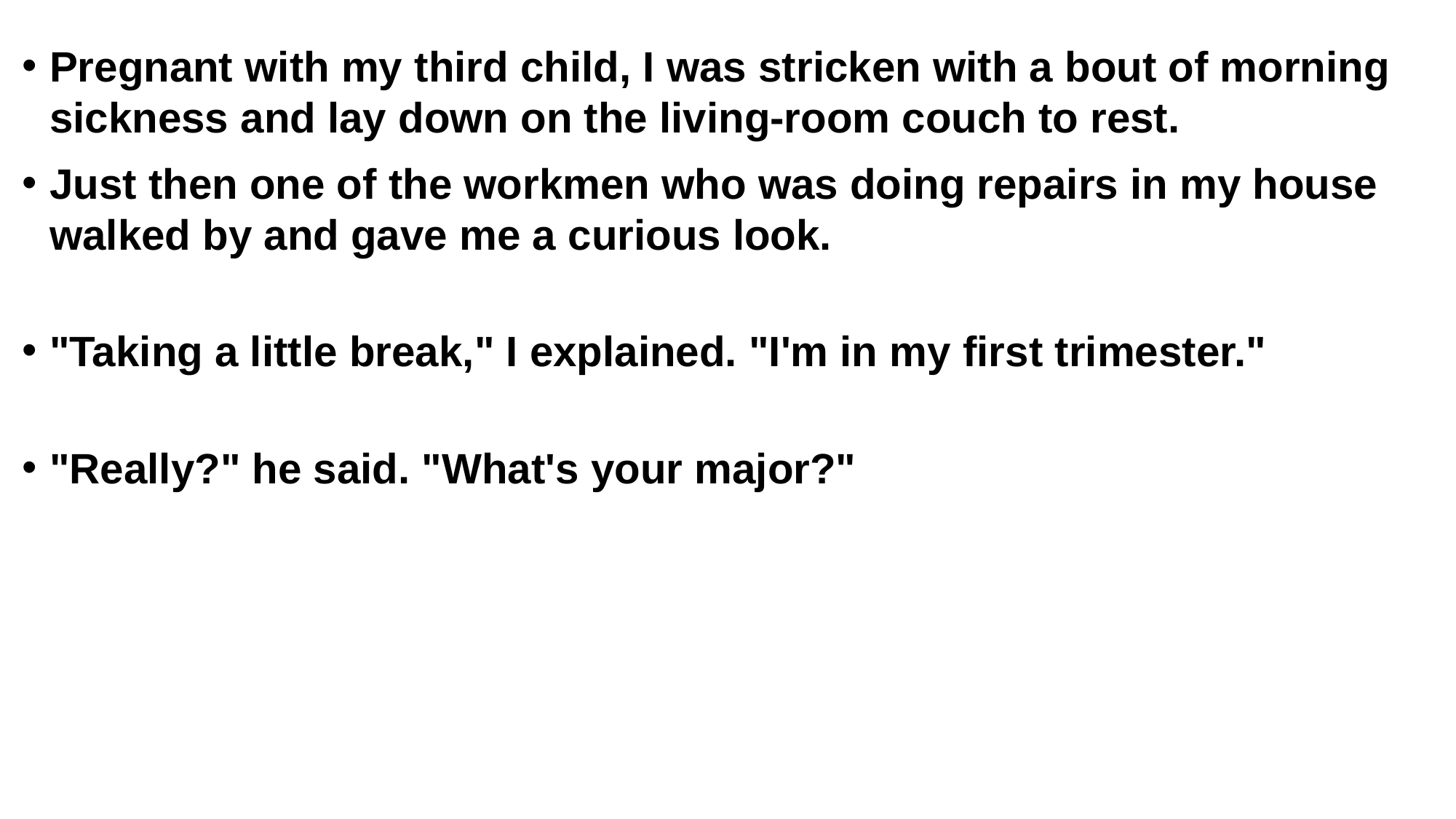

Pregnant with my third child, I was stricken with a bout of morning sickness and lay down on the living-room couch to rest.
Just then one of the workmen who was doing repairs in my house walked by and gave me a curious look.
"Taking a little break," I explained. "I'm in my first trimester."
"Really?" he said. "What's your major?"